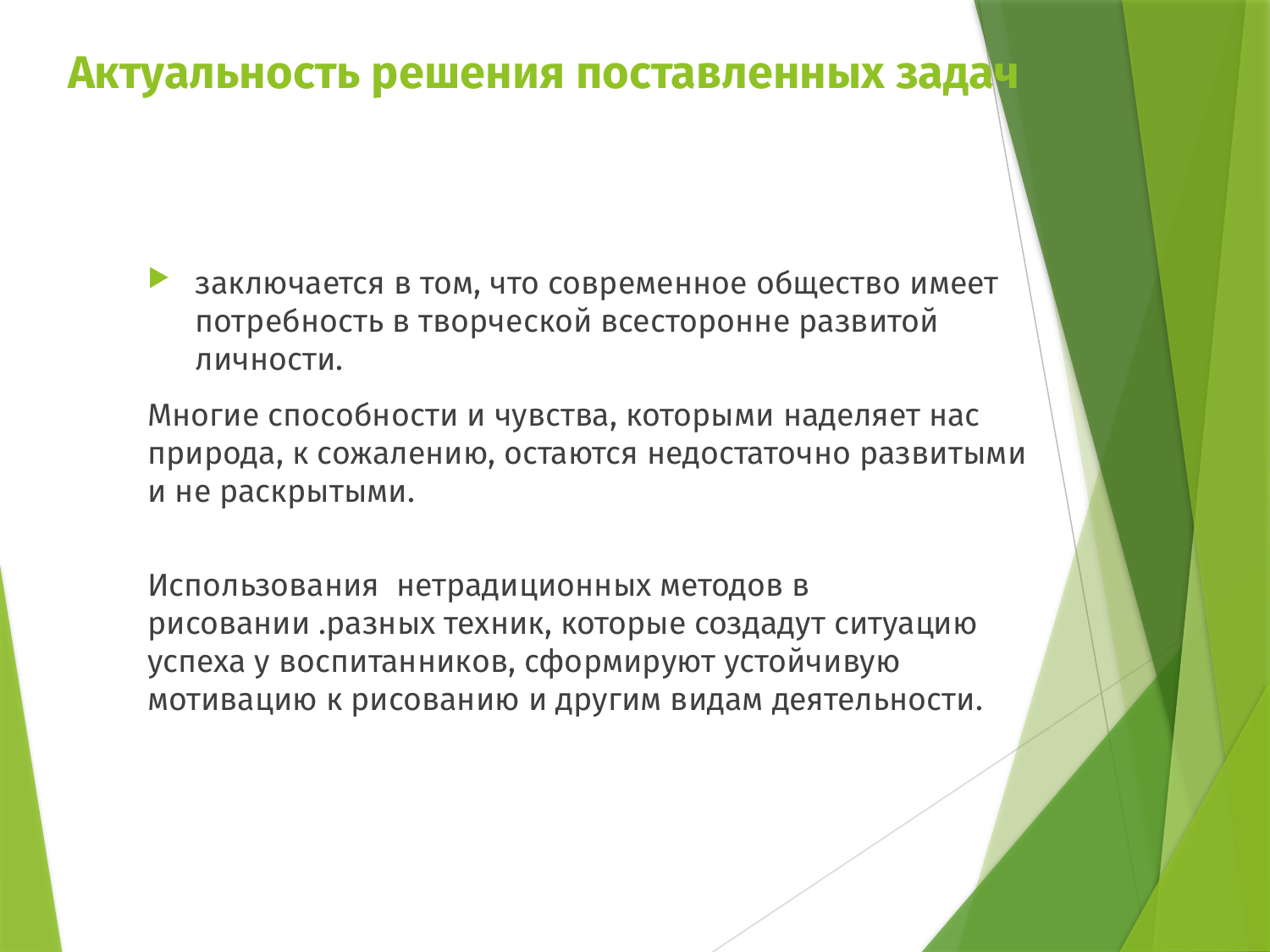

# Актуальность решения поставленных задач
заключается в том, что современное общество имеет  потребность в творческой всесторонне развитой личности.
Многие способности и чувства, которыми наделяет нас природа, к сожалению, остаются недостаточно развитыми и не раскрытыми.
Использования  нетрадиционных методов в рисовании .разных техник, которые создадут ситуацию успеха у воспитанников, сформируют устойчивую мотивацию к рисованию и другим видам деятельности.